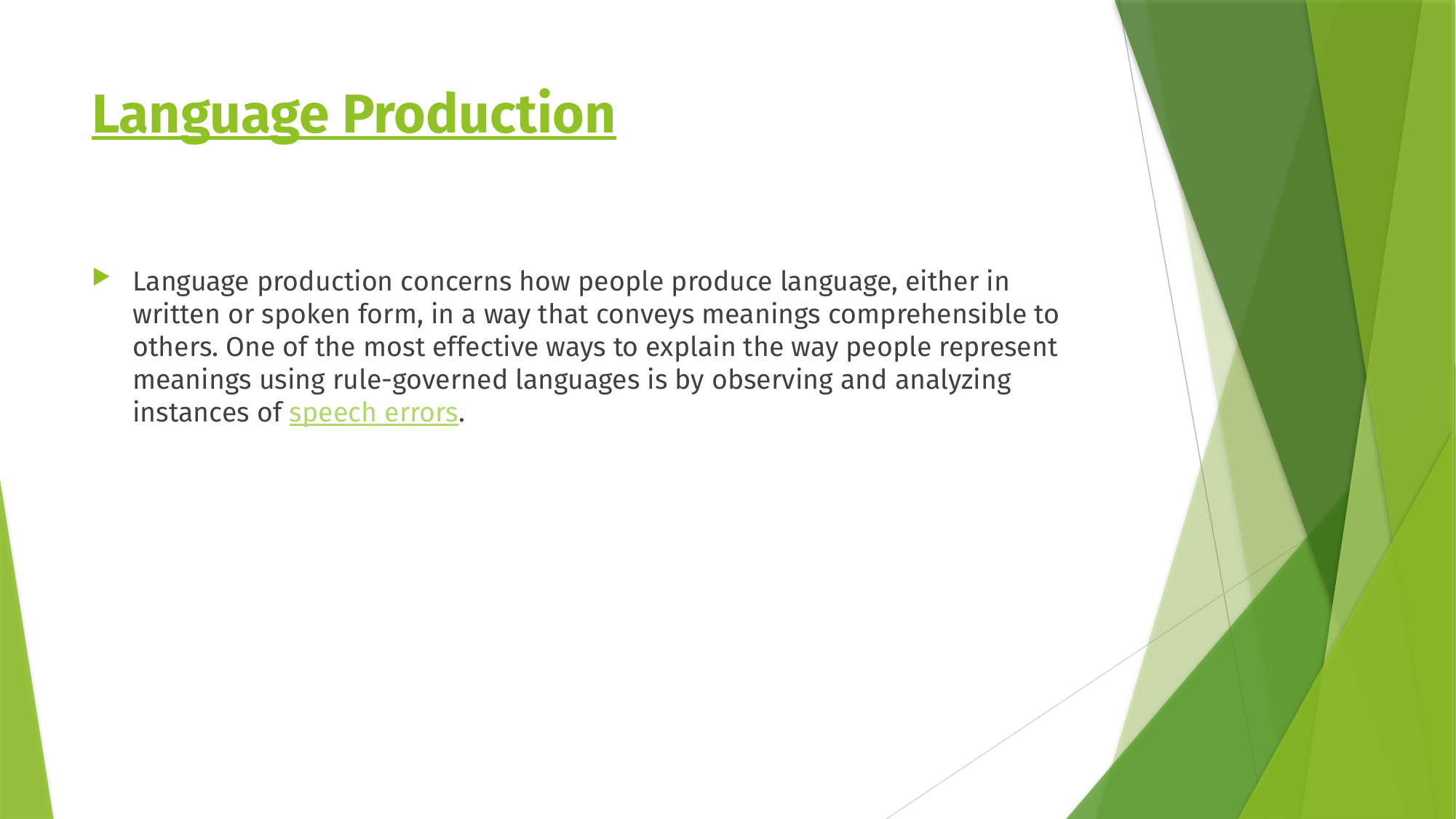

# Language Production
Language production concerns how people produce language, either in written or spoken form, in a way that conveys meanings comprehensible to others. One of the most effective ways to explain the way people represent meanings using rule-governed languages is by observing and analyzing instances of speech errors.